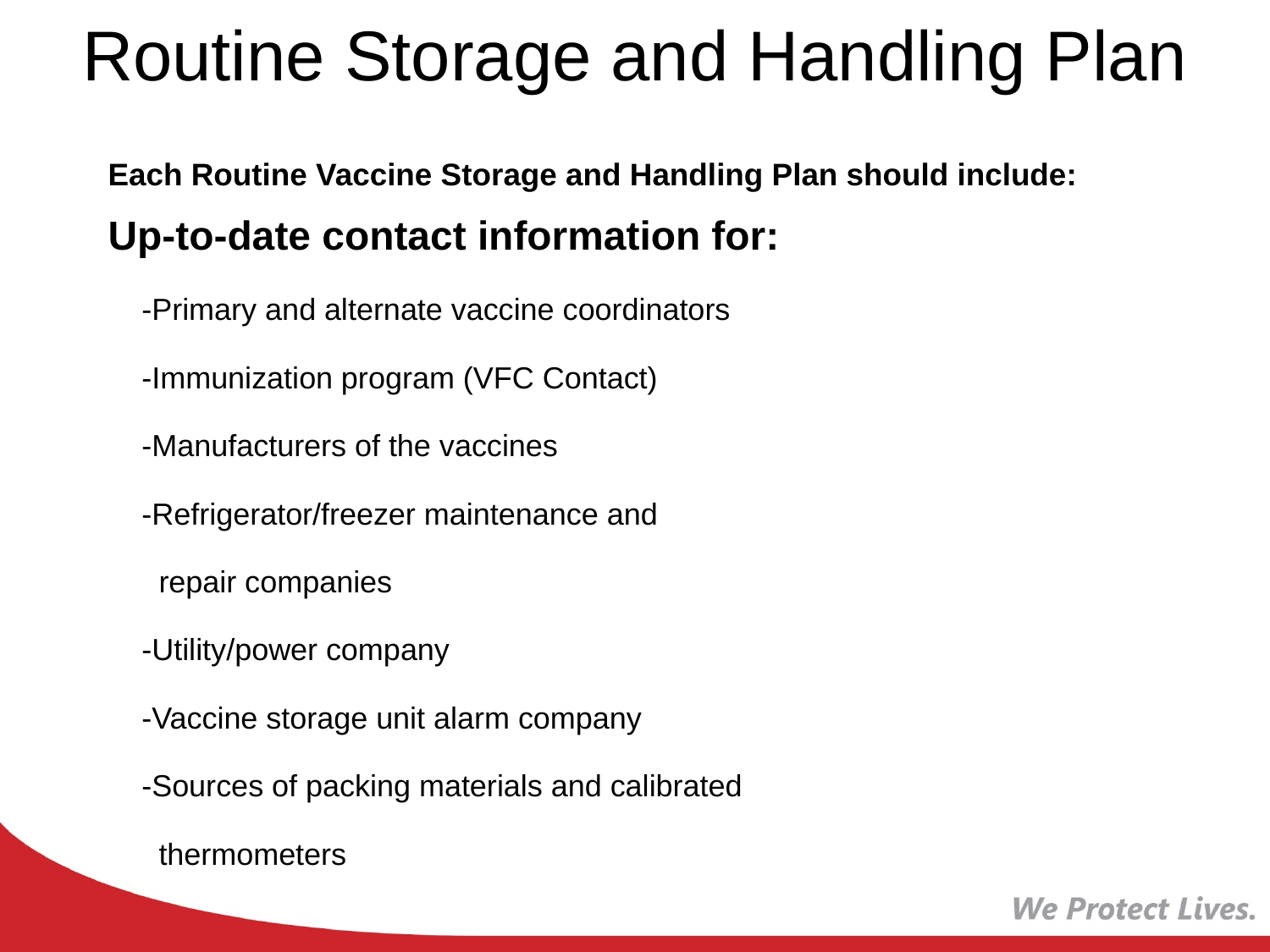

# Routine Storage and Handling Plan
Each Routine Vaccine Storage and Handling Plan should include:
Up-to-date contact information for:
    -Primary and alternate vaccine coordinators
    -Immunization program (VFC Contact)
    -Manufacturers of the vaccines
    -Refrigerator/freezer maintenance and
      repair companies
    -Utility/power company
    -Vaccine storage unit alarm company
    -Sources of packing materials and calibrated
      thermometers